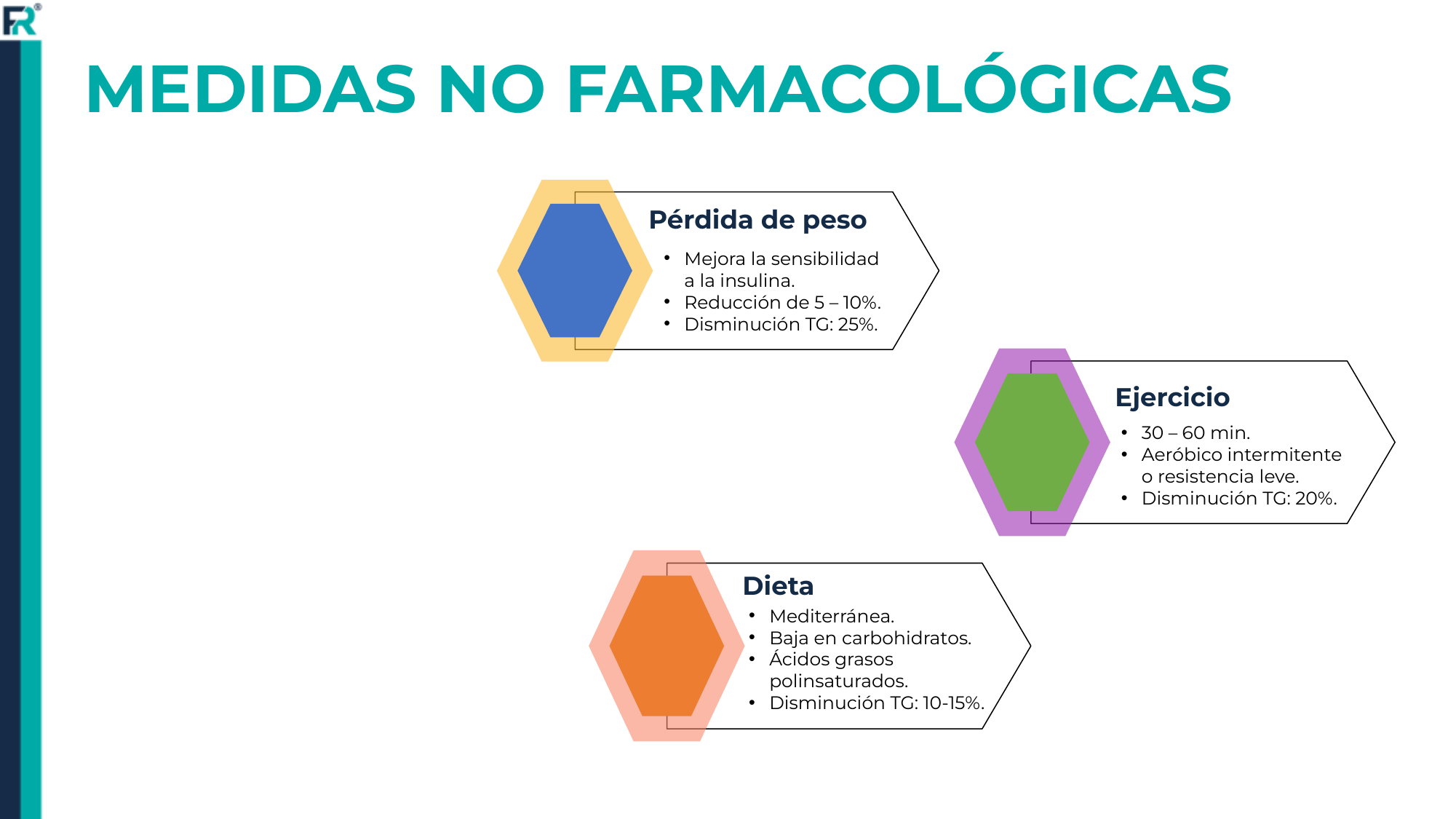

# MEDIDAS NO FARMACOLÓGICAS

Pérdida de peso

Mejora la sensibilidad a la insulina.
Reducción de 5 – 10%.
Disminución TG: 25%.

Ejercicio

30 – 60 min.
Aeróbico intermitente o resistencia leve.
Disminución TG: 20%.

Dieta

Mediterránea.
Baja en carbohidratos.
Ácidos grasos polinsaturados.
Disminución TG: 10-15%.